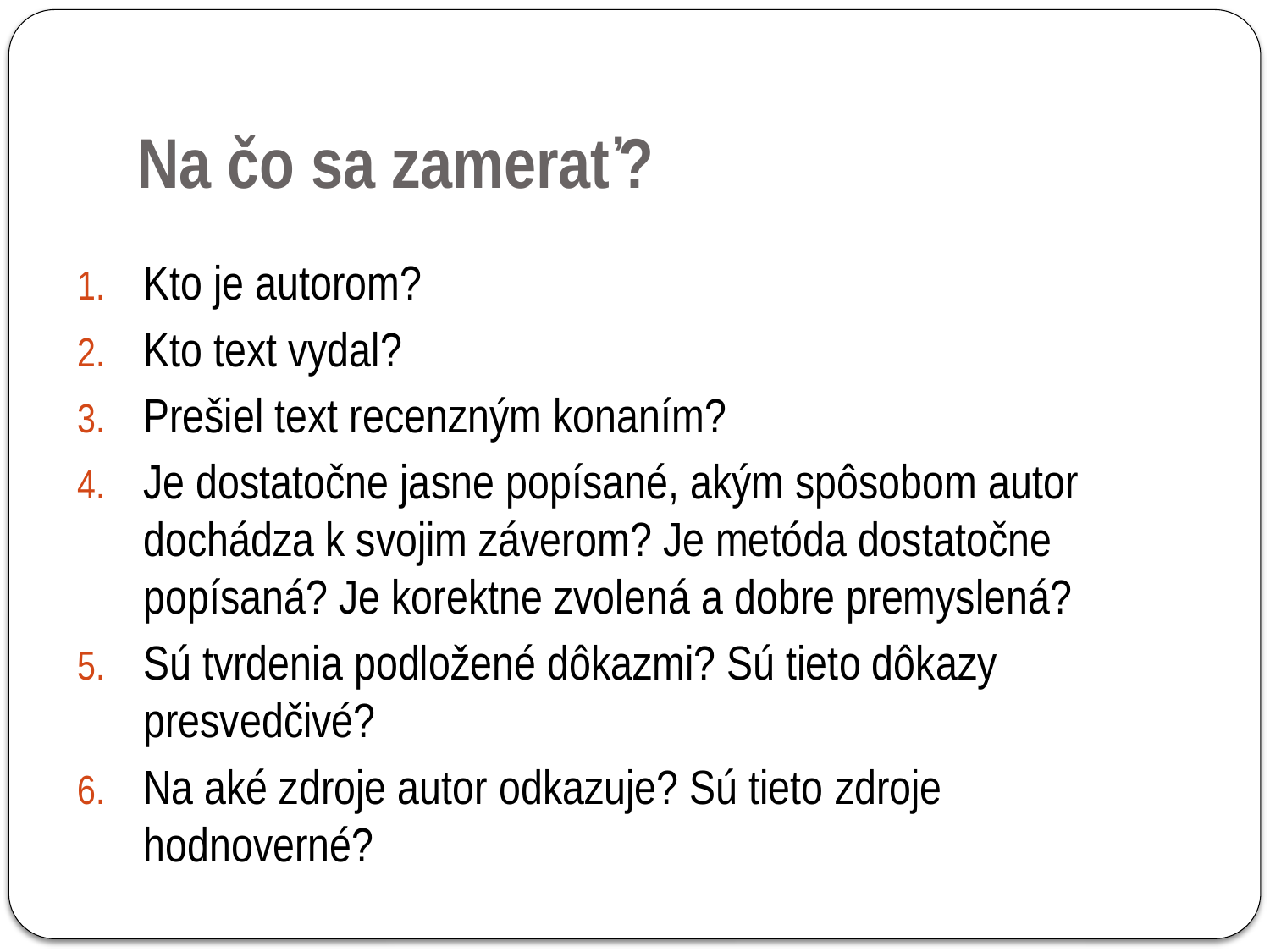

# Na čo sa zamerať?
Kto je autorom?
Kto text vydal?
Prešiel text recenzným konaním?
Je dostatočne jasne popísané, akým spôsobom autor dochádza k svojim záverom? Je metóda dostatočne popísaná? Je korektne zvolená a dobre premyslená?
Sú tvrdenia podložené dôkazmi? Sú tieto dôkazy presvedčivé?
Na aké zdroje autor odkazuje? Sú tieto zdroje hodnoverné?